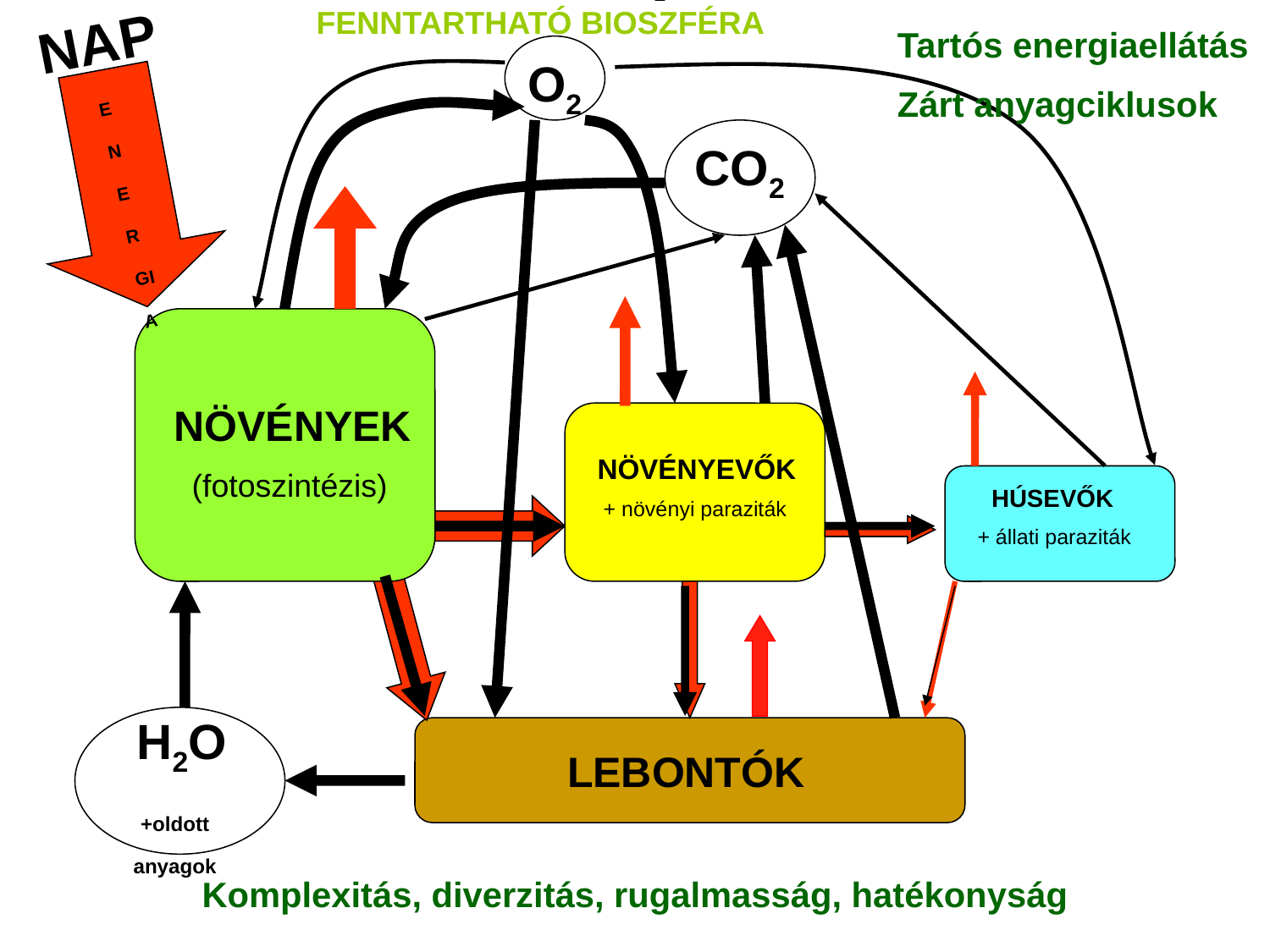

FENNTARTHATÓ BIOSZFÉRA
NAP
Tartós energiaellátás
Zárt anyagciklusok

O2

ENERGIA

  CO2

   NÖVÉNYEK
     (fotoszintézis)

NÖVÉNYEVŐK
 + növényi paraziták

  HÚSEVŐK
+ állati paraziták

  H2O
+oldott anyagok

LEBONTÓK

Komplexitás, diverzitás, rugalmasság, hatékonyság